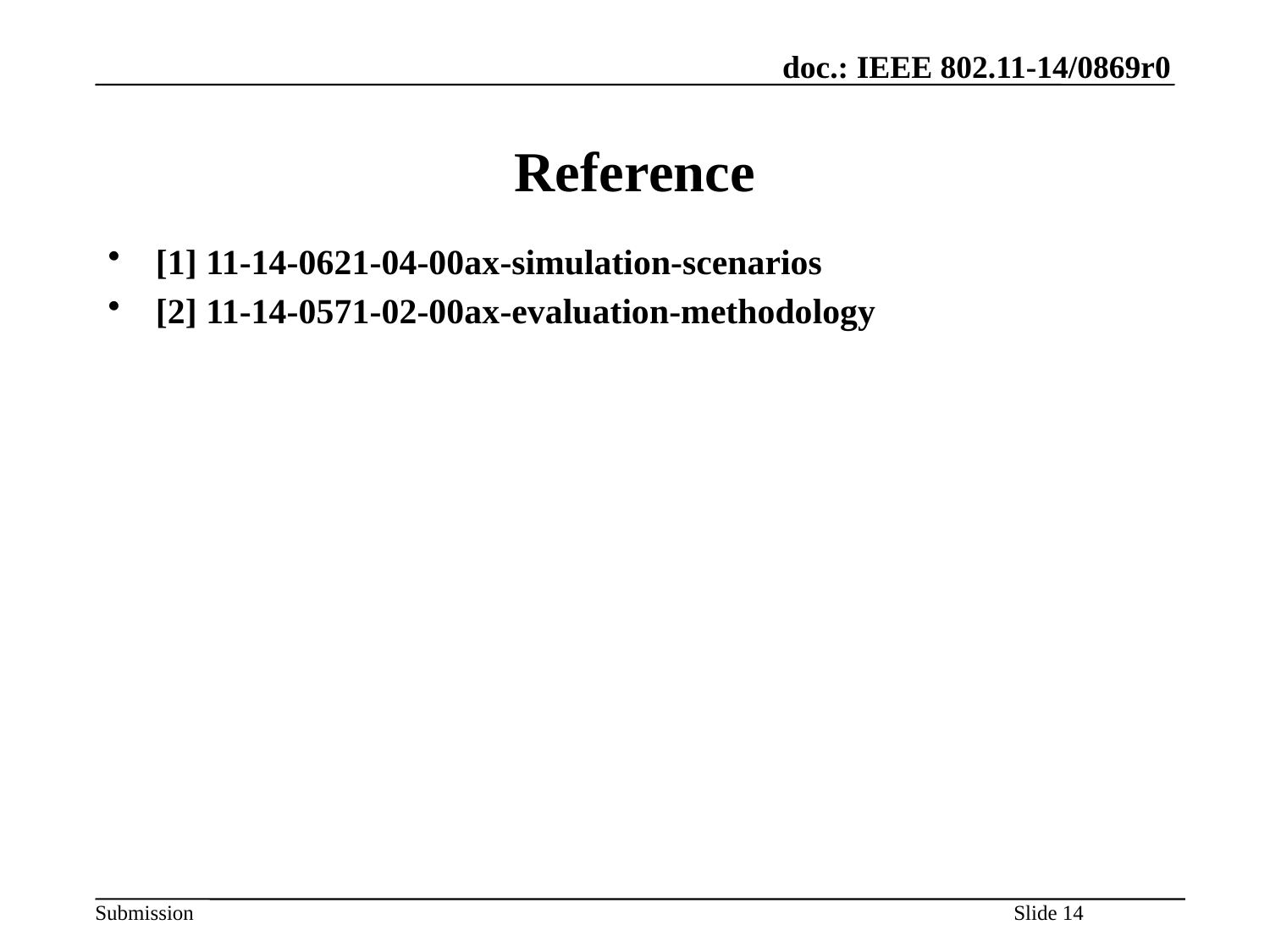

# Reference
[1] 11-14-0621-04-00ax-simulation-scenarios
[2] 11-14-0571-02-00ax-evaluation-methodology

Slide 14